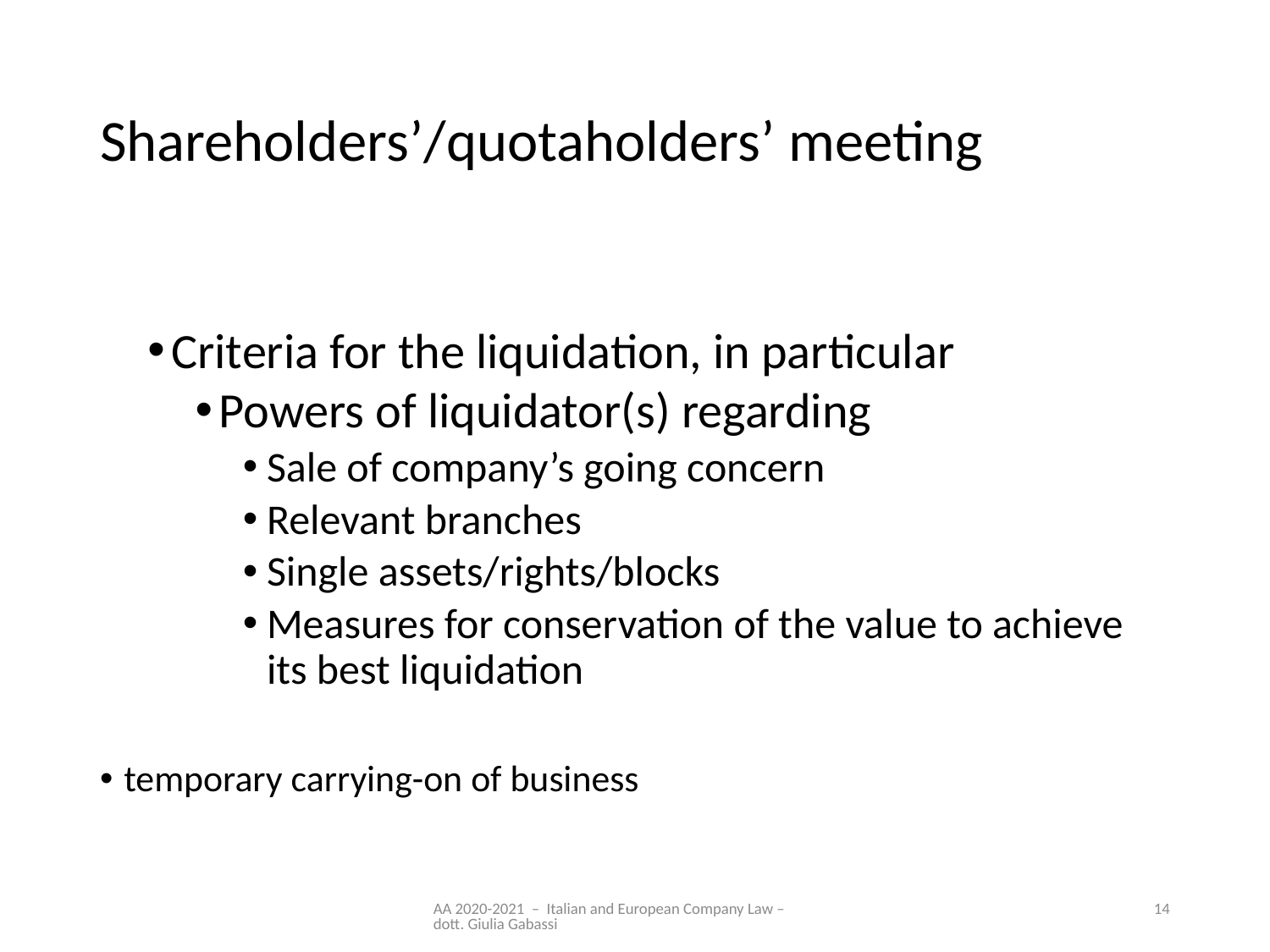

# Shareholders’/quotaholders’ meeting

Criteria for the liquidation, in particular
Powers of liquidator(s) regarding
Sale of company’s going concern
Relevant branches
Single assets/rights/blocks
Measures for conservation of the value to achieve its best liquidation

temporary carrying-on of business
AA 2020-2021  –  Italian and European Company Law –              dott. Giulia Gabassi
14